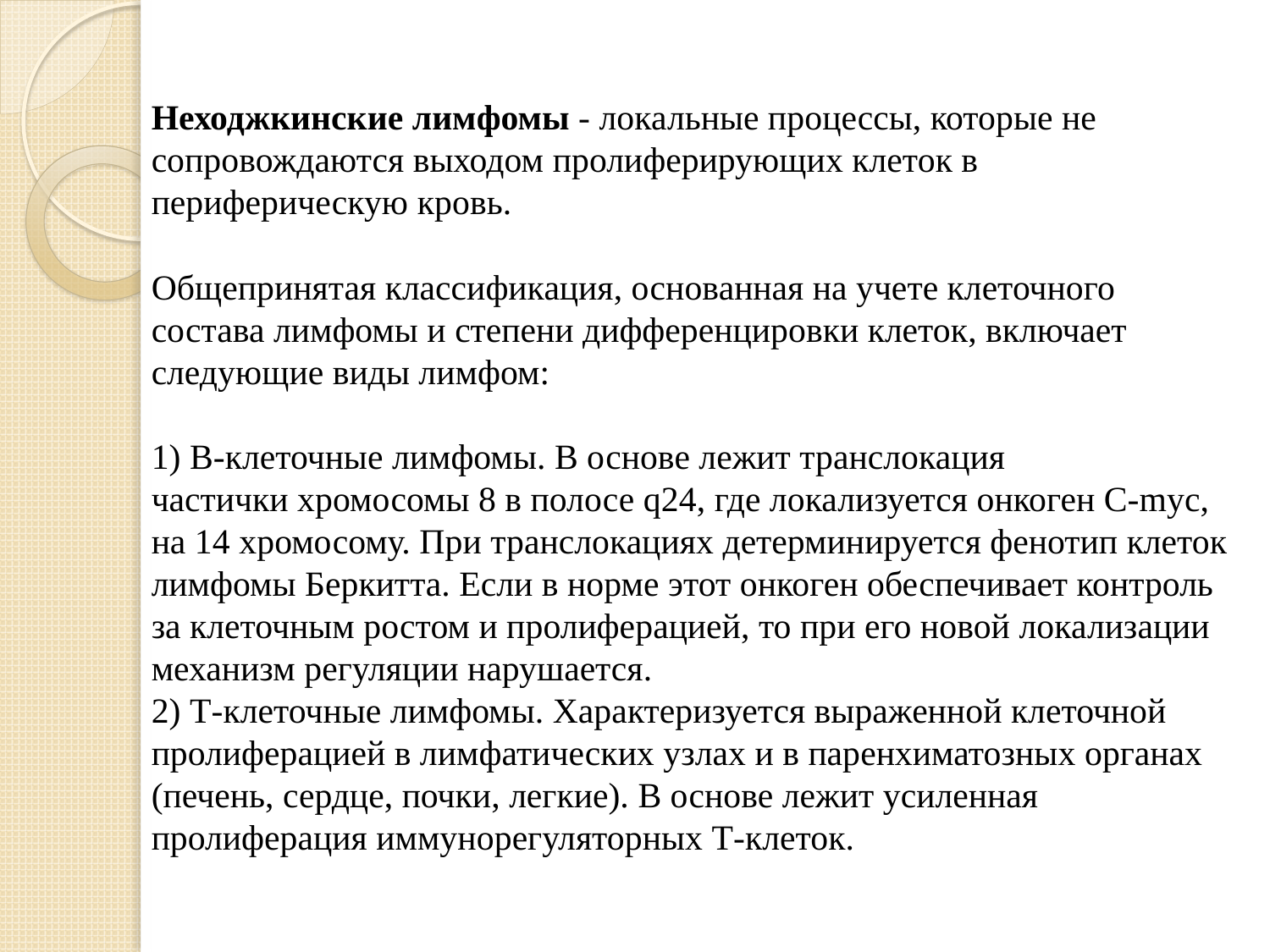

# Неходжкинские лимфомы - локальные процессы, которые не сопровождаются выходом пролиферирующих клеток в периферическую кровь. Общепринятая классификация, основанная на учете клеточного состава лимфомы и степени дифференцировки клеток, включает следующие виды лимфом: 1) В-клеточные лимфомы. В основе лежит транслокация частички хромосомы 8 в полосе q24, где локализуется онкоген С-myc, на 14 хромосому. При транслокациях детерминируется фенотип клеток лимфомы Беркитта. Если в норме этот онкоген обеспечивает контроль за клеточным ростом и пролиферацией, то при его новой локализации механизм регуляции нарушается. 2) Т-клеточные лимфомы. Характеризуется выраженной клеточной пролиферацией в лимфатических узлах и в паренхиматозных органах (печень, сердце, почки, легкие). В основе лежит усиленная пролиферация иммунорегуляторных Т-клеток.